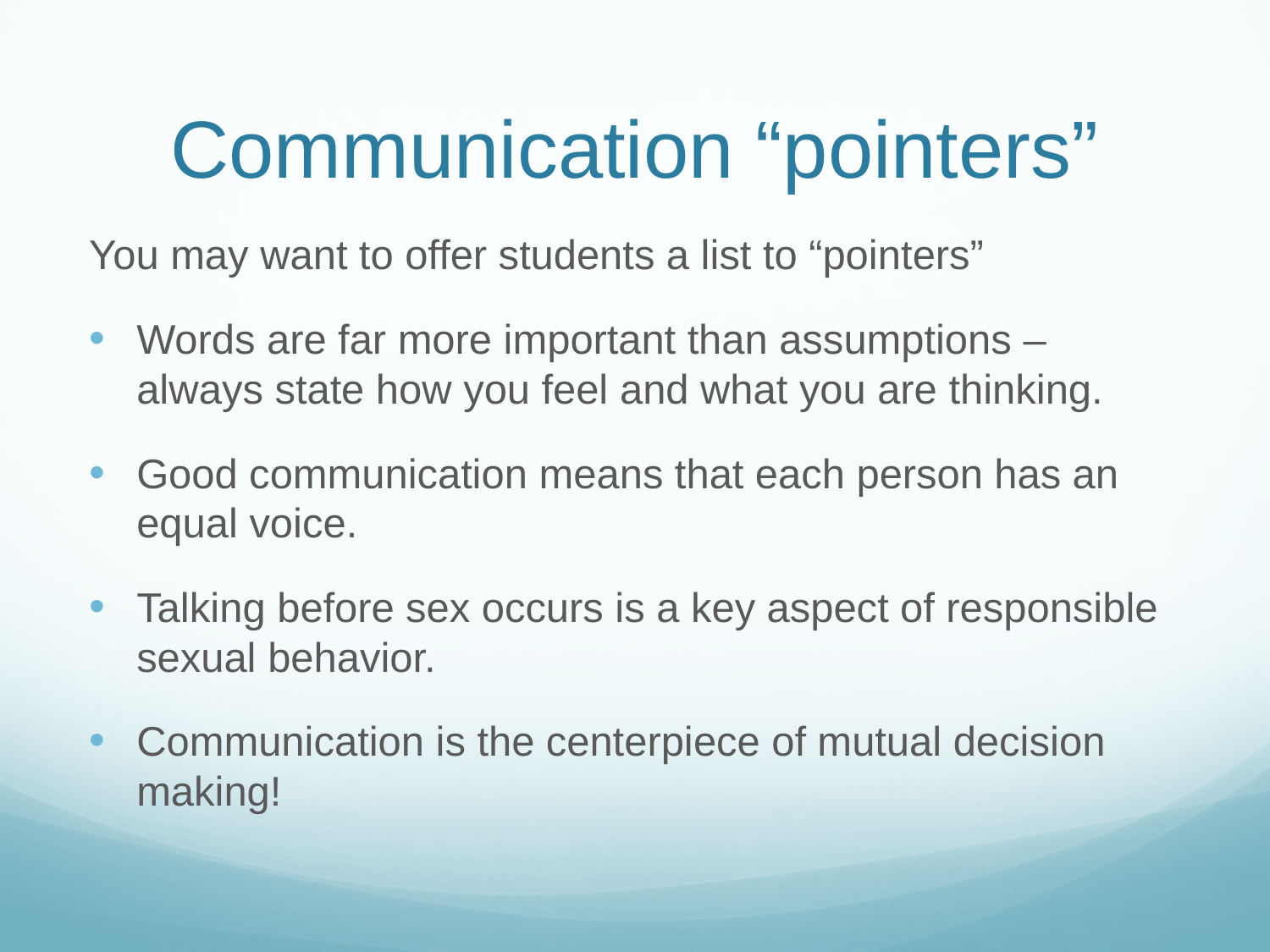

# Communication “pointers”
You may want to offer students a list to “pointers”
Words are far more important than assumptions – always state how you feel and what you are thinking.
Good communication means that each person has an equal voice.
Talking before sex occurs is a key aspect of responsible sexual behavior.
Communication is the centerpiece of mutual decision making!